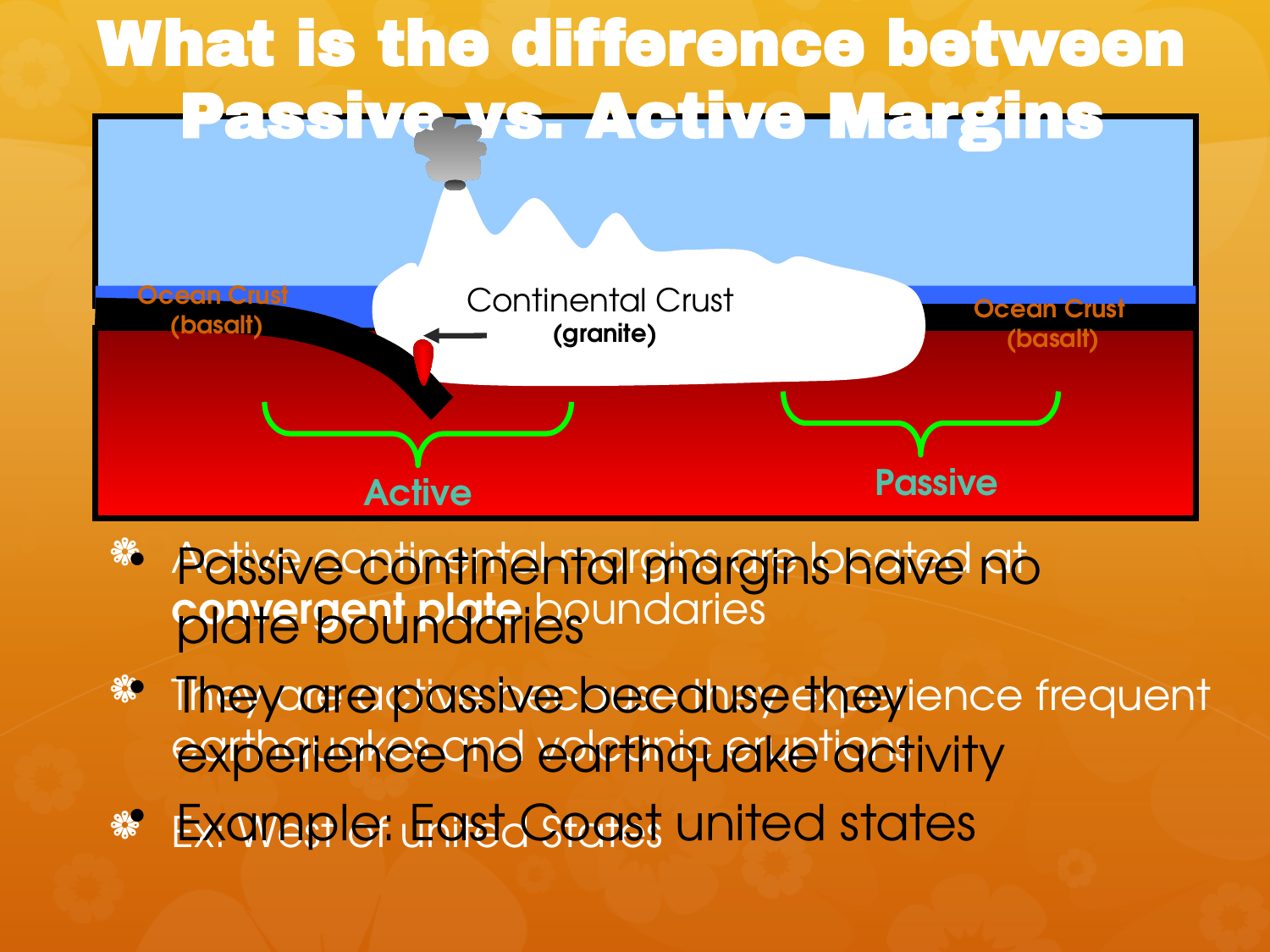

# What is the difference between Passive vs. Active Margins

Ocean Crust
(basalt)

Ocean Crust
(basalt)
Continental Crust
(granite)

Passive
Active
Active continental margins are located at convergent plate boundaries
They are active because they experience frequent earthquakes and volcanic eruptions
Ex: West of united States
Passive continental margins have no plate boundaries
They are passive because they experience no earthquake activity
Example: East Coast united states